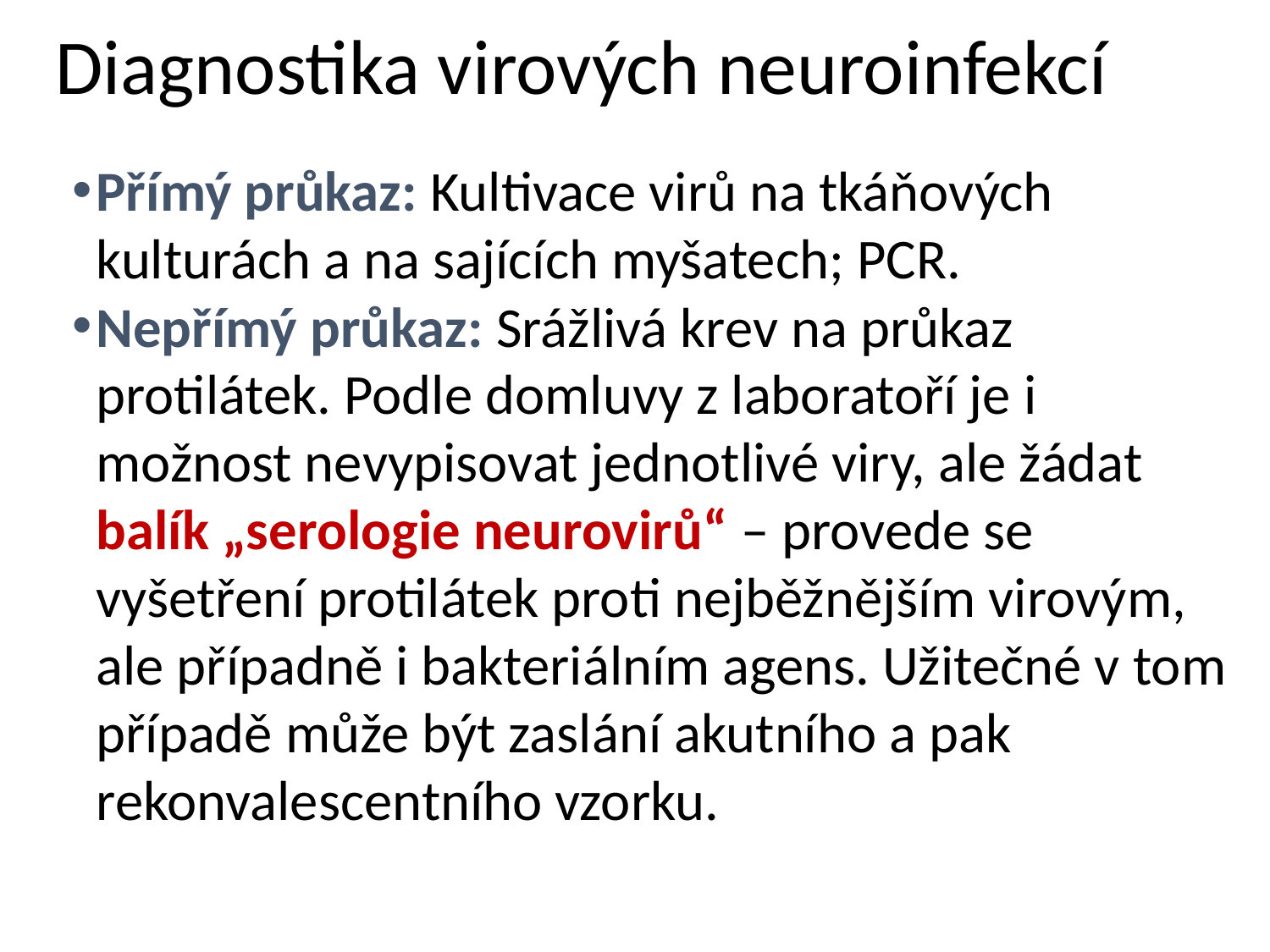

# Diagnostika virových neuroinfekcí
Přímý průkaz: Kultivace virů na tkáňových kulturách a na sajících myšatech; PCR.
Nepřímý průkaz: Srážlivá krev na průkaz protilátek. Podle domluvy z laboratoří je i možnost nevypisovat jednotlivé viry, ale žádat balík „serologie neurovirů“ – provede se vyšetření protilátek proti nejběžnějším virovým, ale případně i bakteriálním agens. Užitečné v tom případě může být zaslání akutního a pak rekonvalescentního vzorku.